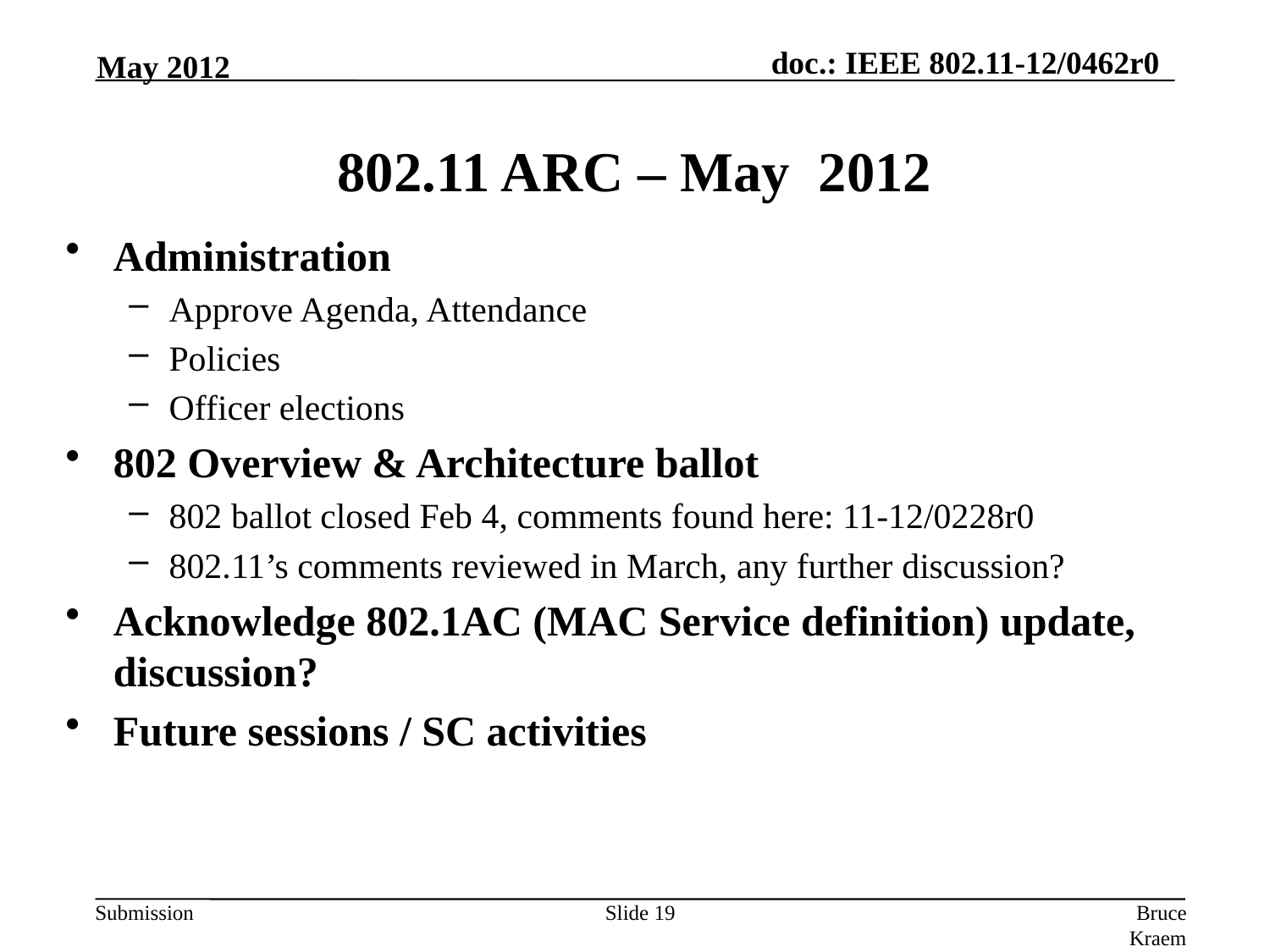

May 2012
# 802.11 ARC – May  2012
Administration
Approve Agenda, Attendance
Policies
Officer elections
802 Overview & Architecture ballot
802 ballot closed Feb 4, comments found here: 11-12/0228r0
802.11’s comments reviewed in March, any further discussion?
Acknowledge 802.1AC (MAC Service definition) update, discussion?
Future sessions / SC activities
Slide 19
Bruce Kraemer, Marvell